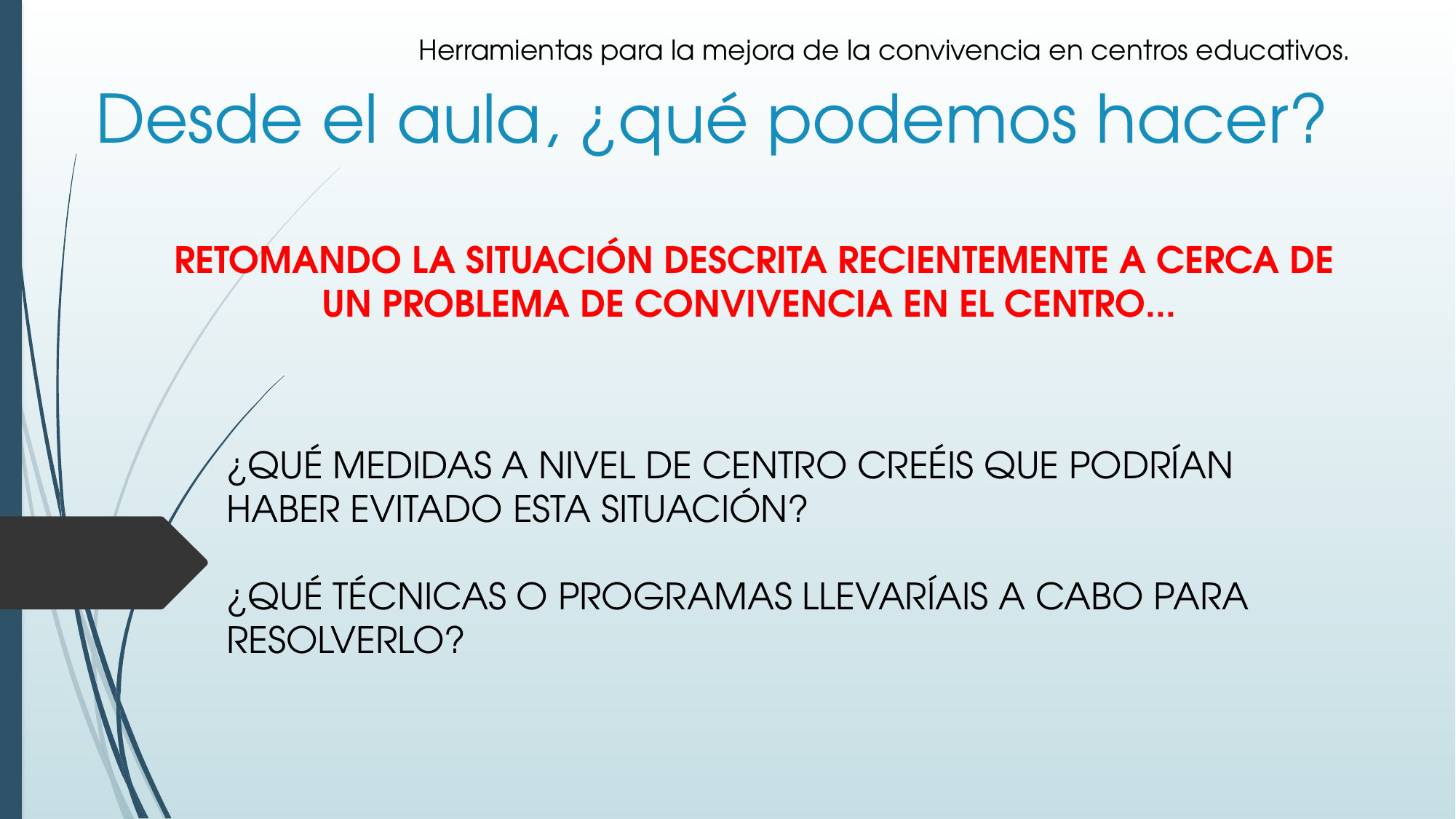

# Desde el aula, ¿qué podemos hacer?
Herramientas para la mejora de la convivencia en centros educativos.
RETOMANDO LA SITUACIÓN DESCRITA RECIENTEMENTE A CERCA DE UN PROBLEMA DE CONVIVENCIA EN EL CENTRO...
¿QUÉ MEDIDAS A NIVEL DE CENTRO CREÉIS QUE PODRÍAN HABER EVITADO ESTA SITUACIÓN?

¿QUÉ TÉCNICAS O PROGRAMAS LLEVARÍAIS A CABO PARA RESOLVERLO?